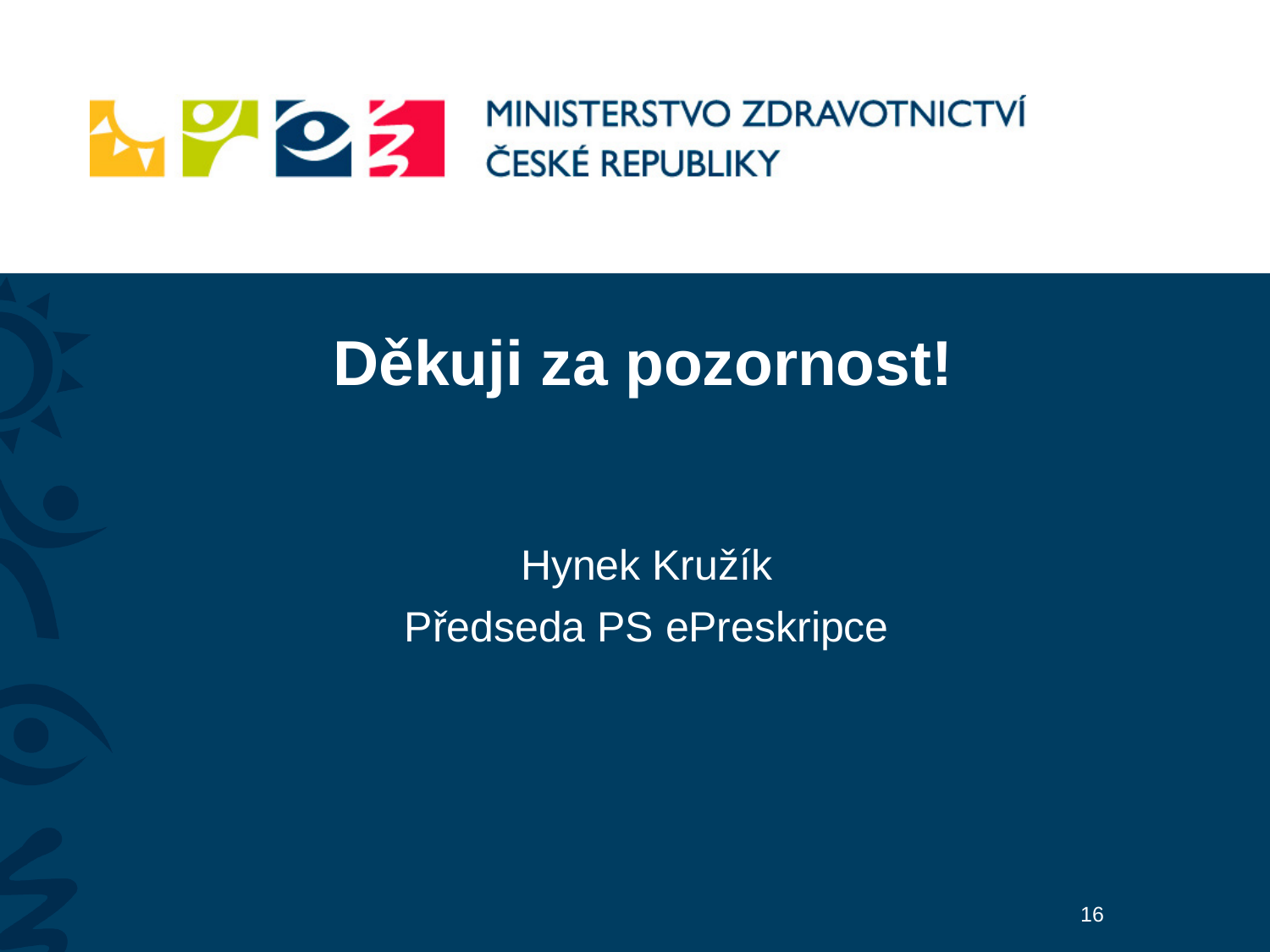

Děkuji za pozornost!

Hynek Kružík
Předseda PS ePreskripce

16